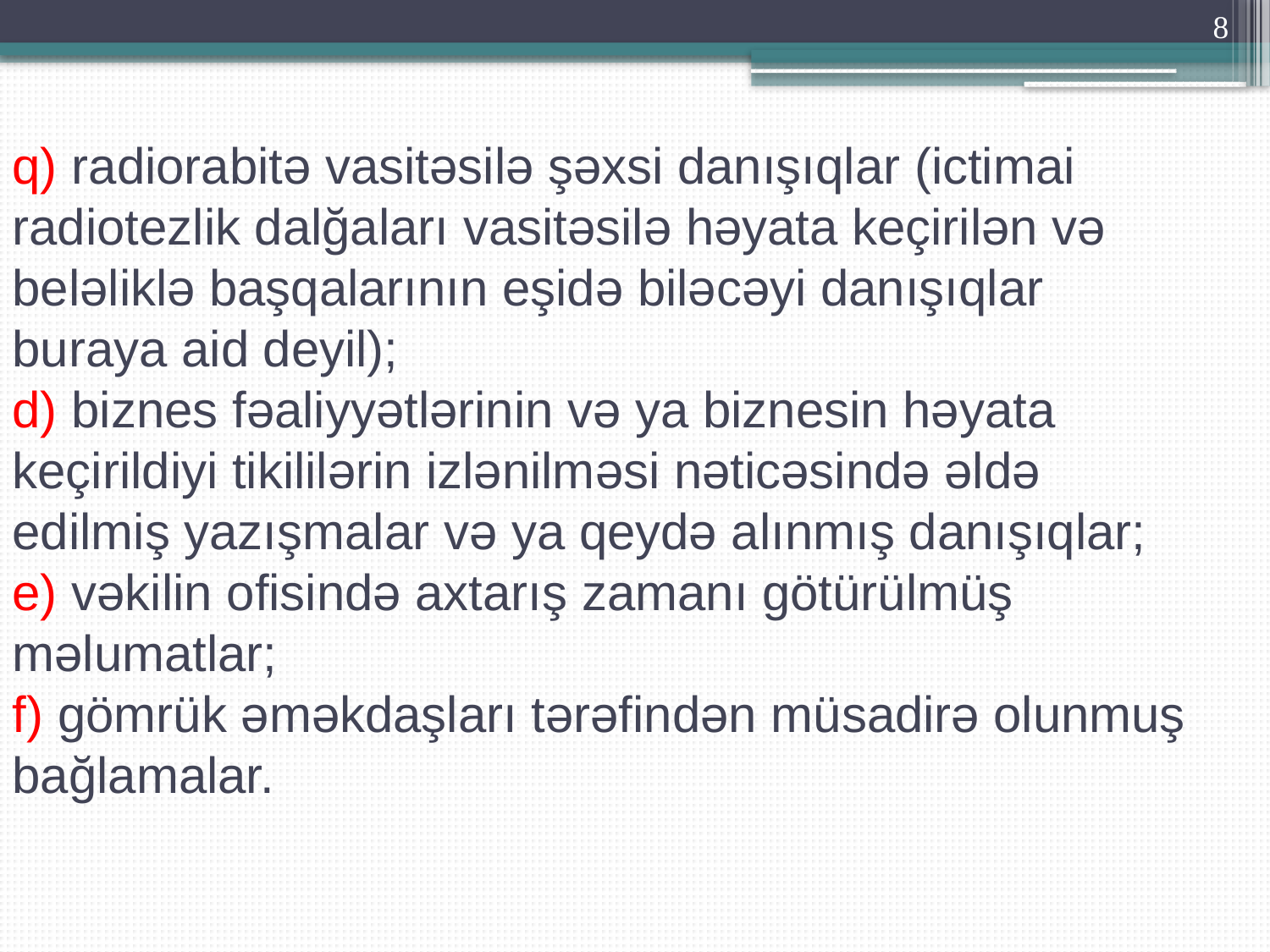

8
# q) radiorabitə vasitəsilə şəxsi danışıqlar (ictimai radiotezlik dalğaları vasitəsilə həyata keçirilən və beləliklə başqalarının eşidə biləcəyi danışıqlar buraya aid deyil); d) biznes fəaliyyətlərinin və ya biznesin həyata keçirildiyi tikililərin izlənilməsi nəticəsində əldə edilmiş yazışmalar və ya qeydə alınmış danışıqlar; e) vəkilin ofisində axtarış zamanı götürülmüş məlumatlar; f) gömrük əməkdaşları tərəfindən müsadirə olunmuş bağlamalar.